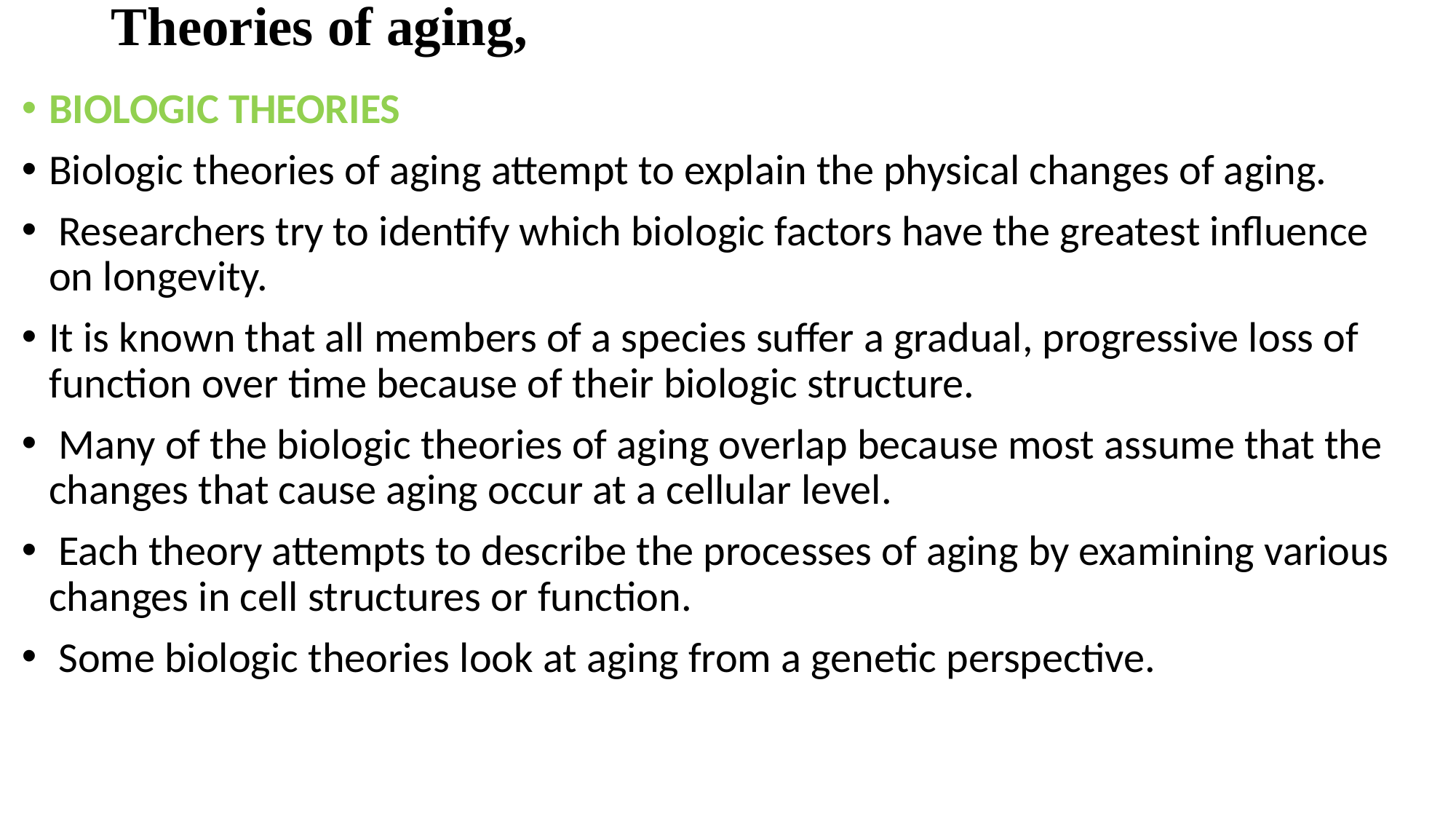

# Theories of aging,
BIOLOGIC THEORIES
Biologic theories of aging attempt to explain the physical changes of aging.
 Researchers try to identify which biologic factors have the greatest influence on longevity.
It is known that all members of a species suffer a gradual, progressive loss of function over time because of their biologic structure.
 Many of the biologic theories of aging overlap because most assume that the changes that cause aging occur at a cellular level.
 Each theory attempts to describe the processes of aging by examining various changes in cell structures or function.
 Some biologic theories look at aging from a genetic perspective.